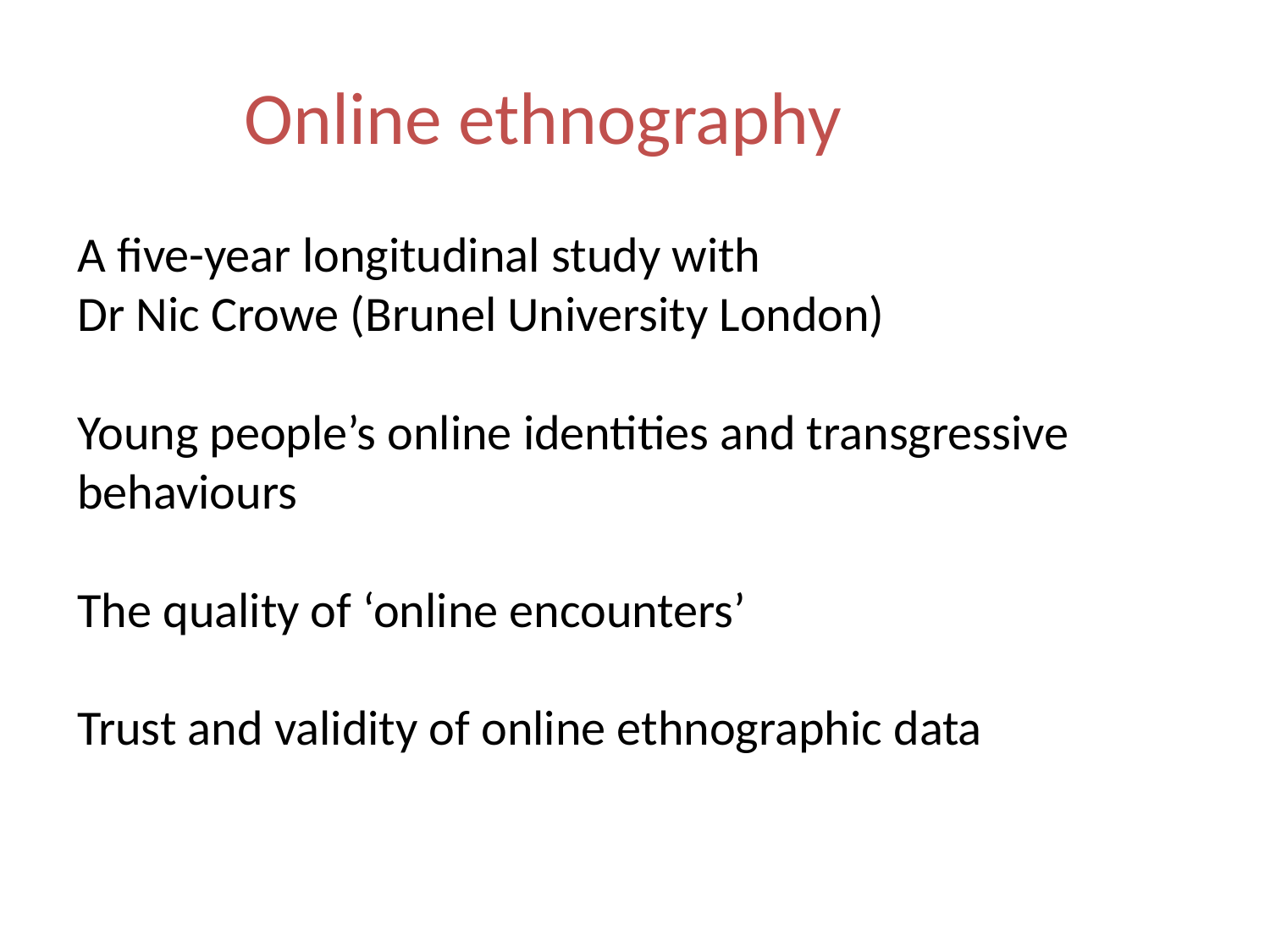

Online ethnography
A five-year longitudinal study with
Dr Nic Crowe (Brunel University London)

Young people’s online identities and transgressive behaviours

The quality of ‘online encounters’

Trust and validity of online ethnographic data